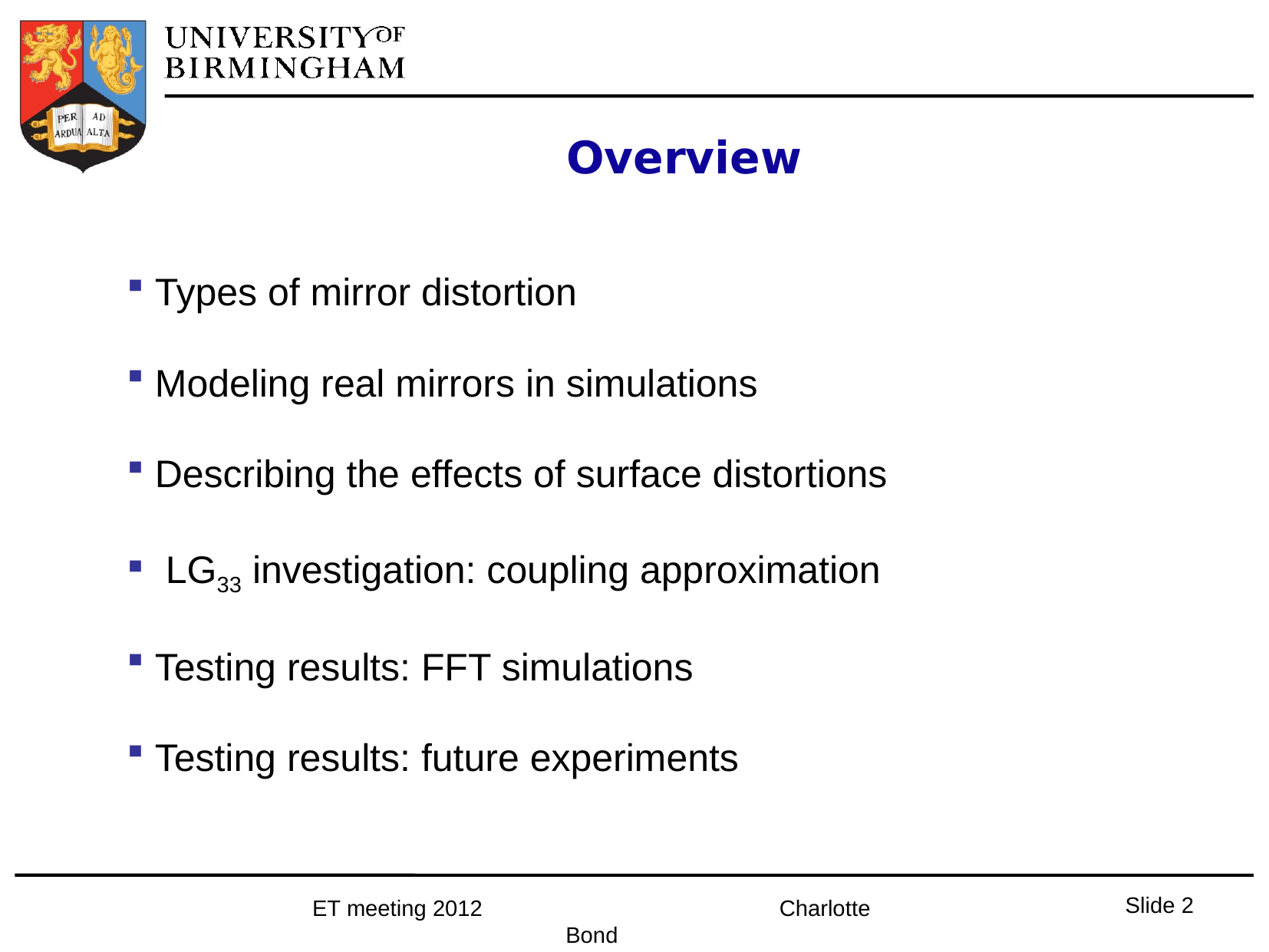

Overview
 Types of mirror distortion
 Modeling real mirrors in simulations
 Describing the effects of surface distortions
  LG33 investigation: coupling approximation
 Testing results: FFT simulations
 Testing results: future experiments
Slide 2
ET meeting 2012                                               Charlotte Bond